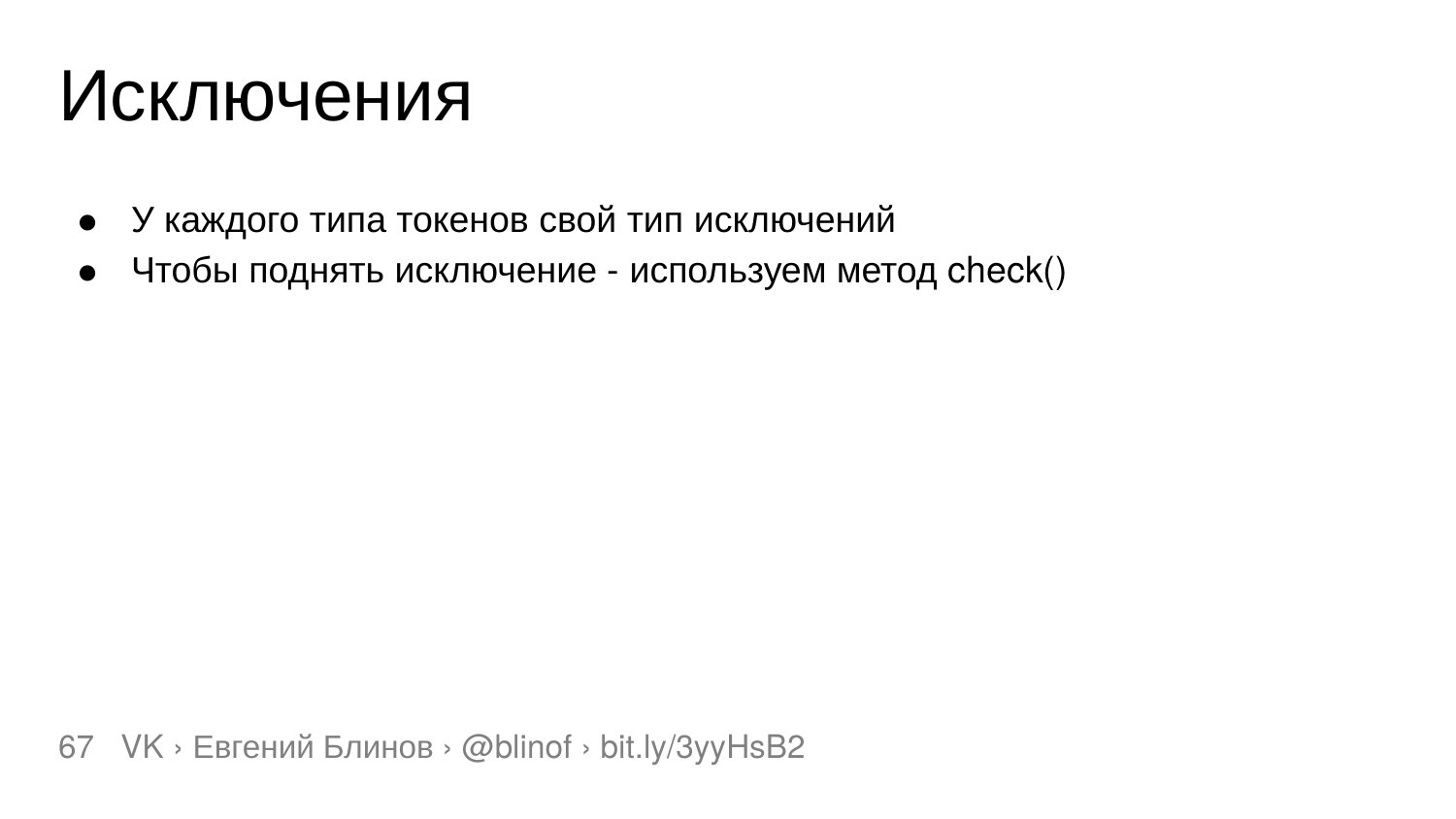

# Исключения
У каждого типа токенов свой тип исключений
Чтобы поднять исключение - используем метод check()